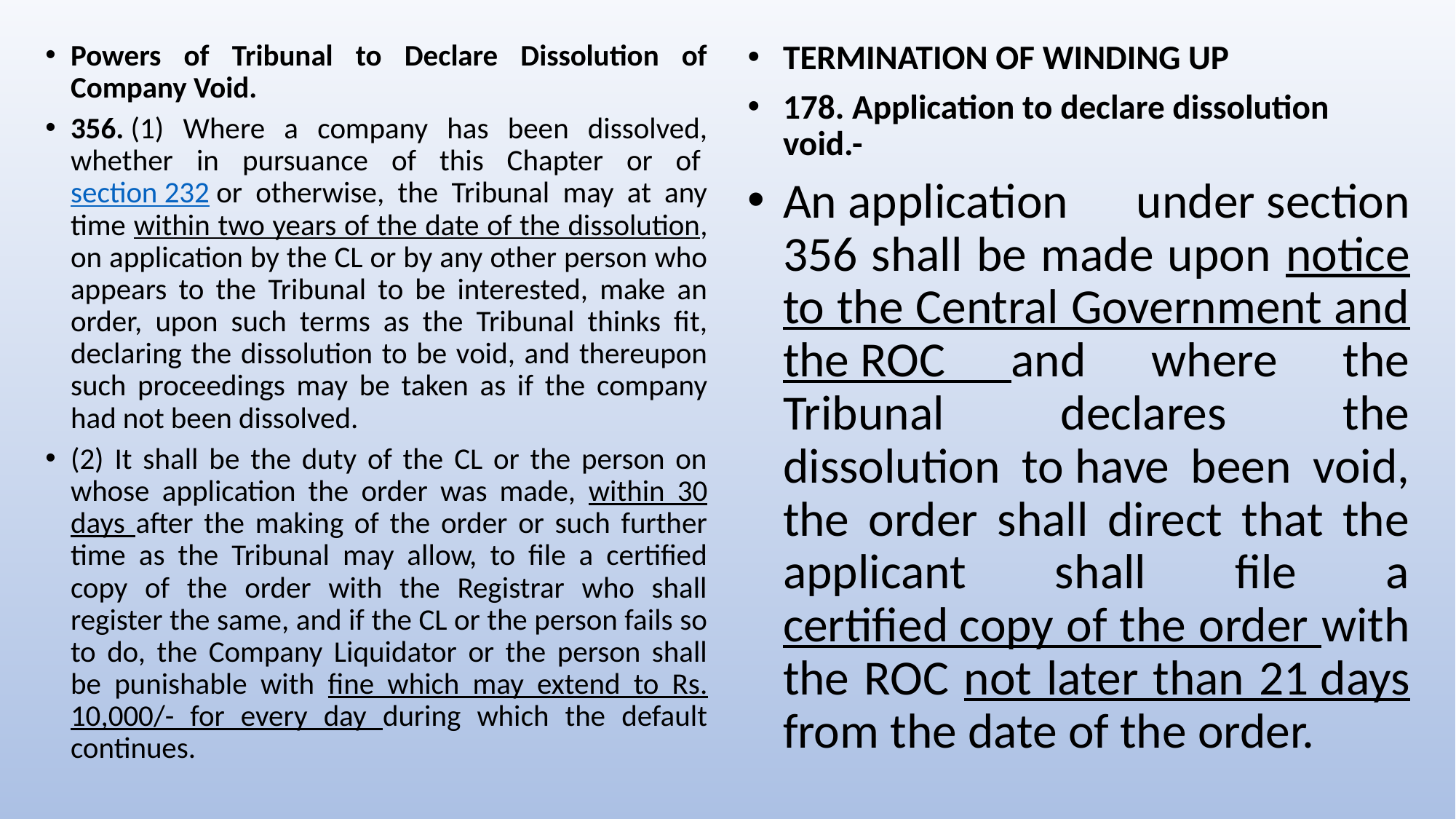

TERMINATION OF WINDING UP
178. Application to declare dissolution void.-
An application under section 356 shall be made upon notice to the Central Government and the ROC and where the Tribunal declares the dissolution to have been void, the order shall direct that the applicant shall file a certified copy of the order with the ROC not later than 21 days from the date of the order.

Powers of Tribunal to Declare Dissolution of Company Void.
356. (1) Where a company has been dissolved, whether in pursuance of this Chapter or of section 232 or otherwise, the Tribunal may at any time within two years of the date of the dissolution, on application by the CL or by any other person who appears to the Tribunal to be interested, make an order, upon such terms as the Tribunal thinks fit, declaring the dissolution to be void, and thereupon such proceedings may be taken as if the company had not been dissolved.
(2) It shall be the duty of the CL or the person on whose application the order was made, within 30 days after the making of the order or such further time as the Tribunal may allow, to file a certified copy of the order with the Registrar who shall register the same, and if the CL or the person fails so to do, the Company Liquidator or the person shall be punishable with fine which may extend to Rs. 10,000/- for every day during which the default continues.